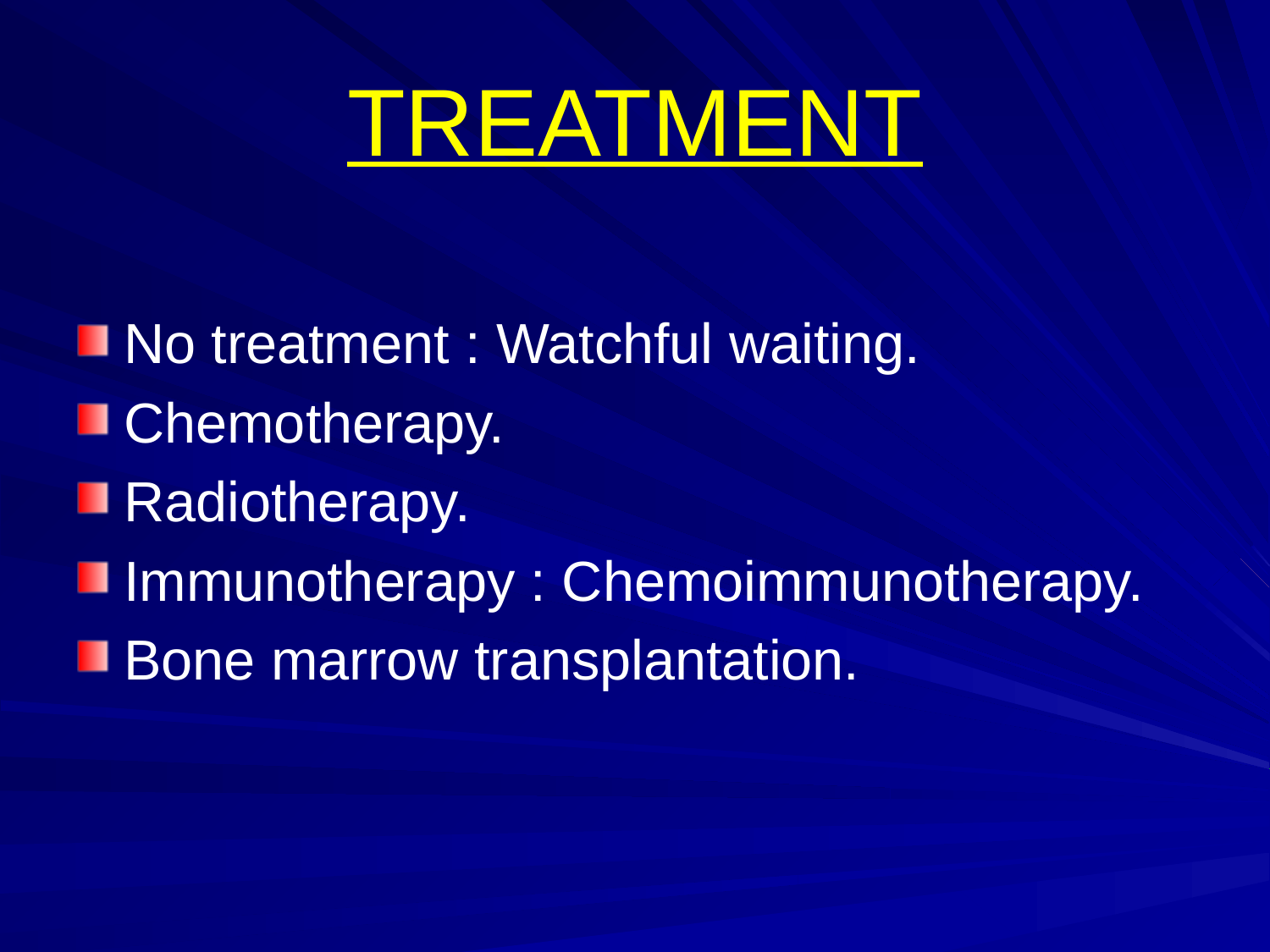

# TREATMENT

No treatment : Watchful waiting.
Chemotherapy.
Radiotherapy.
Immunotherapy : Chemoimmunotherapy.
Bone marrow transplantation.